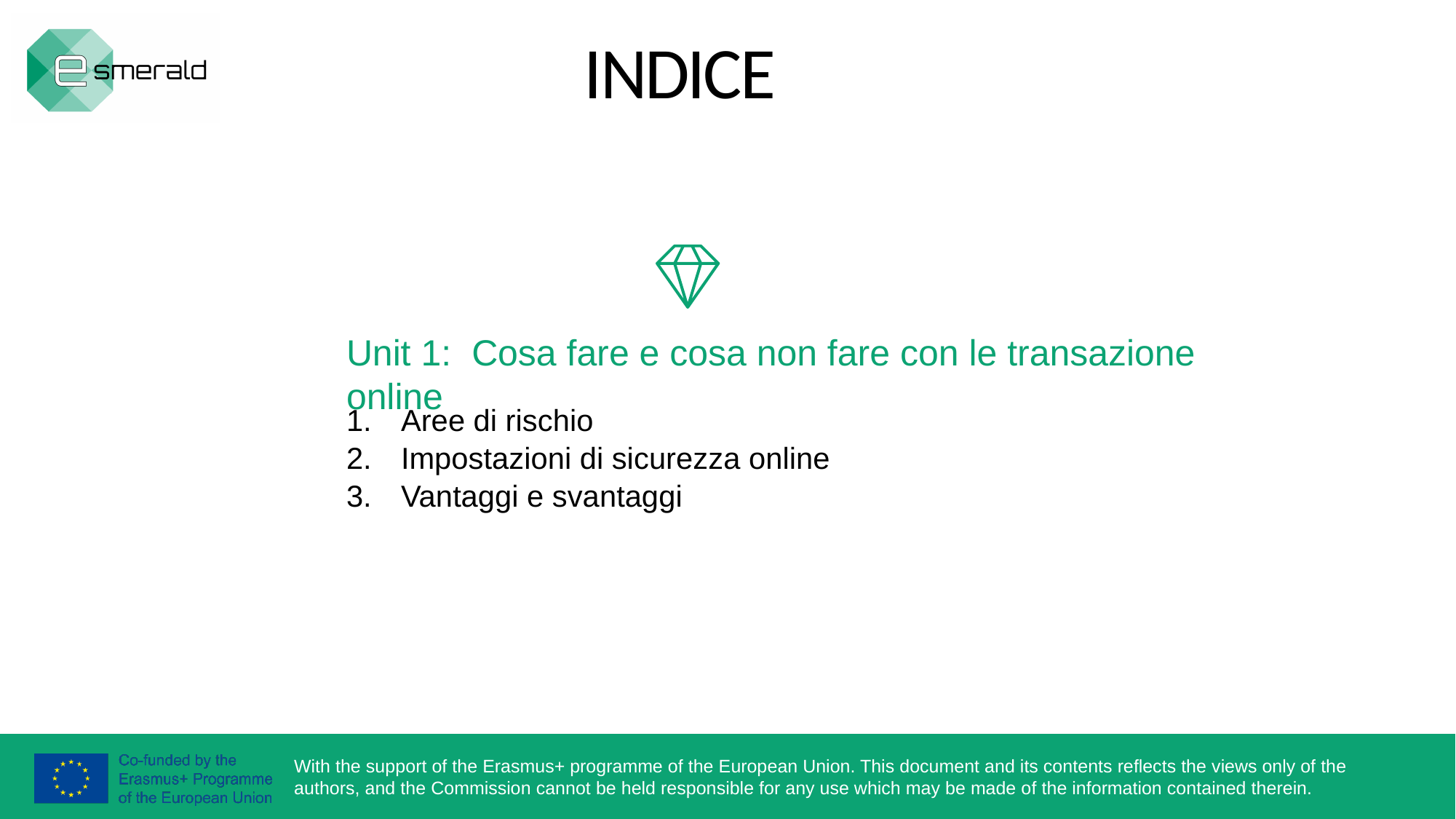

INDICE

Unit 1:  Cosa fare e cosa non fare con le transazione online
Aree di rischio
Impostazioni di sicurezza online
Vantaggi e svantaggi